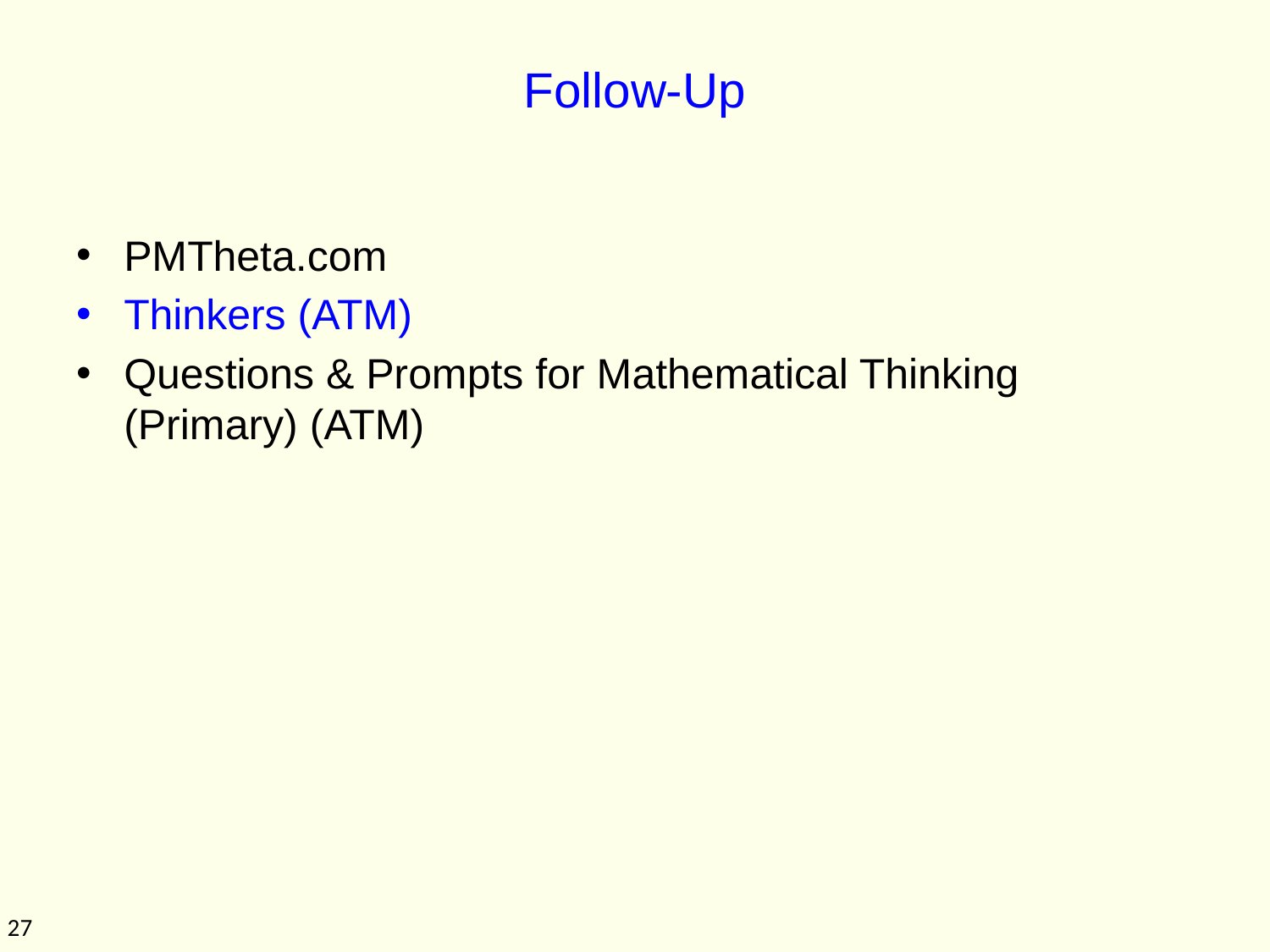

# Follow-Up
PMTheta.com
Thinkers (ATM)
Questions & Prompts for Mathematical Thinking (Primary) (ATM)
27